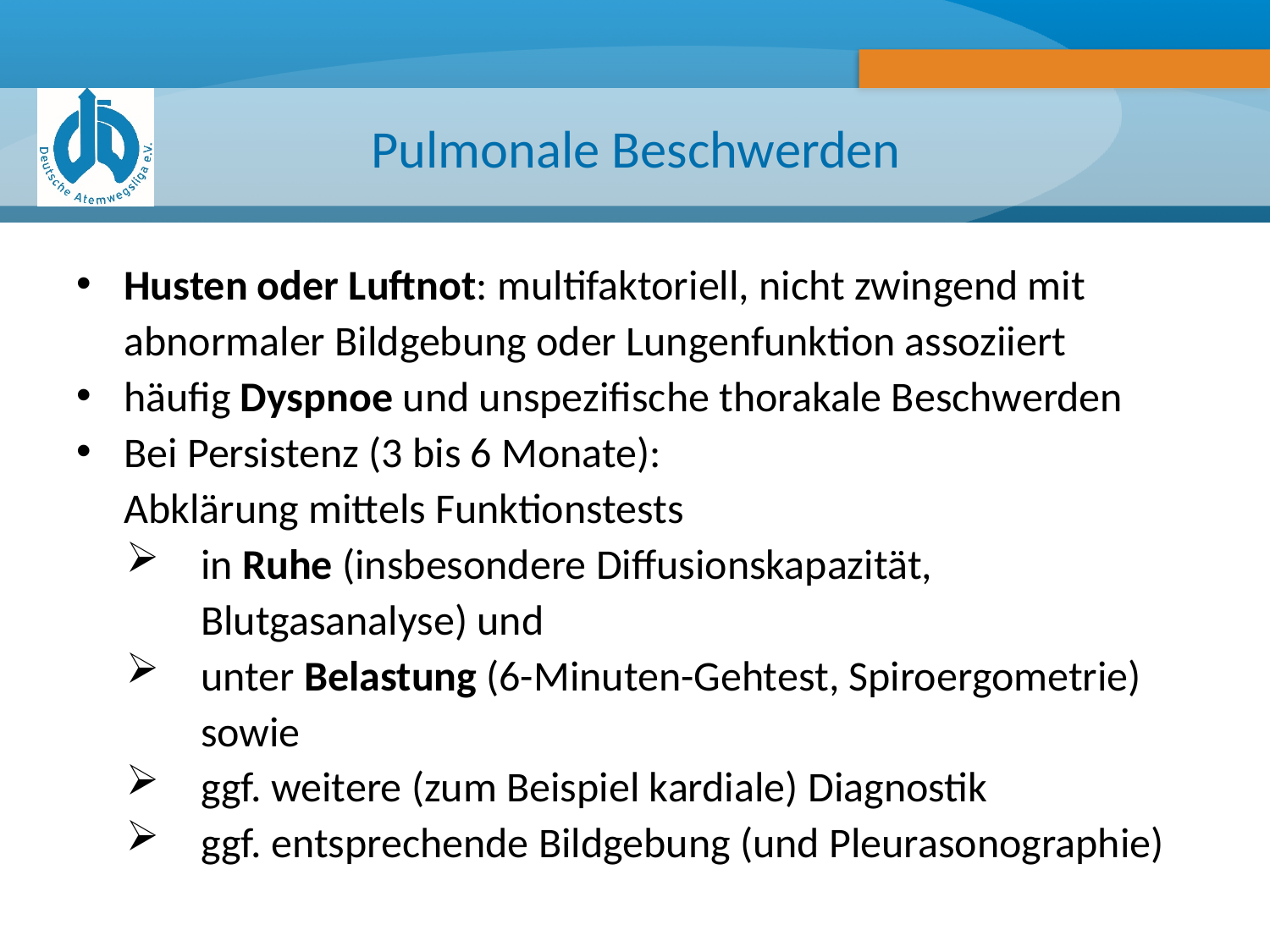

# Pulmonale Beschwerden
Husten oder Luftnot: multifaktoriell, nicht zwingend mit abnormaler Bildgebung oder Lungenfunktion assoziiert
häufig Dyspnoe und unspezifische thorakale Beschwerden
Bei Persistenz (3 bis 6 Monate):
Abklärung mittels Funktionstests
in Ruhe (insbesondere Diffusionskapazität, Blutgasanalyse) und
unter Belastung (6-Minuten-Gehtest, Spiroergometrie) sowie
ggf. weitere (zum Beispiel kardiale) Diagnostik
ggf. entsprechende Bildgebung (und Pleurasonographie)